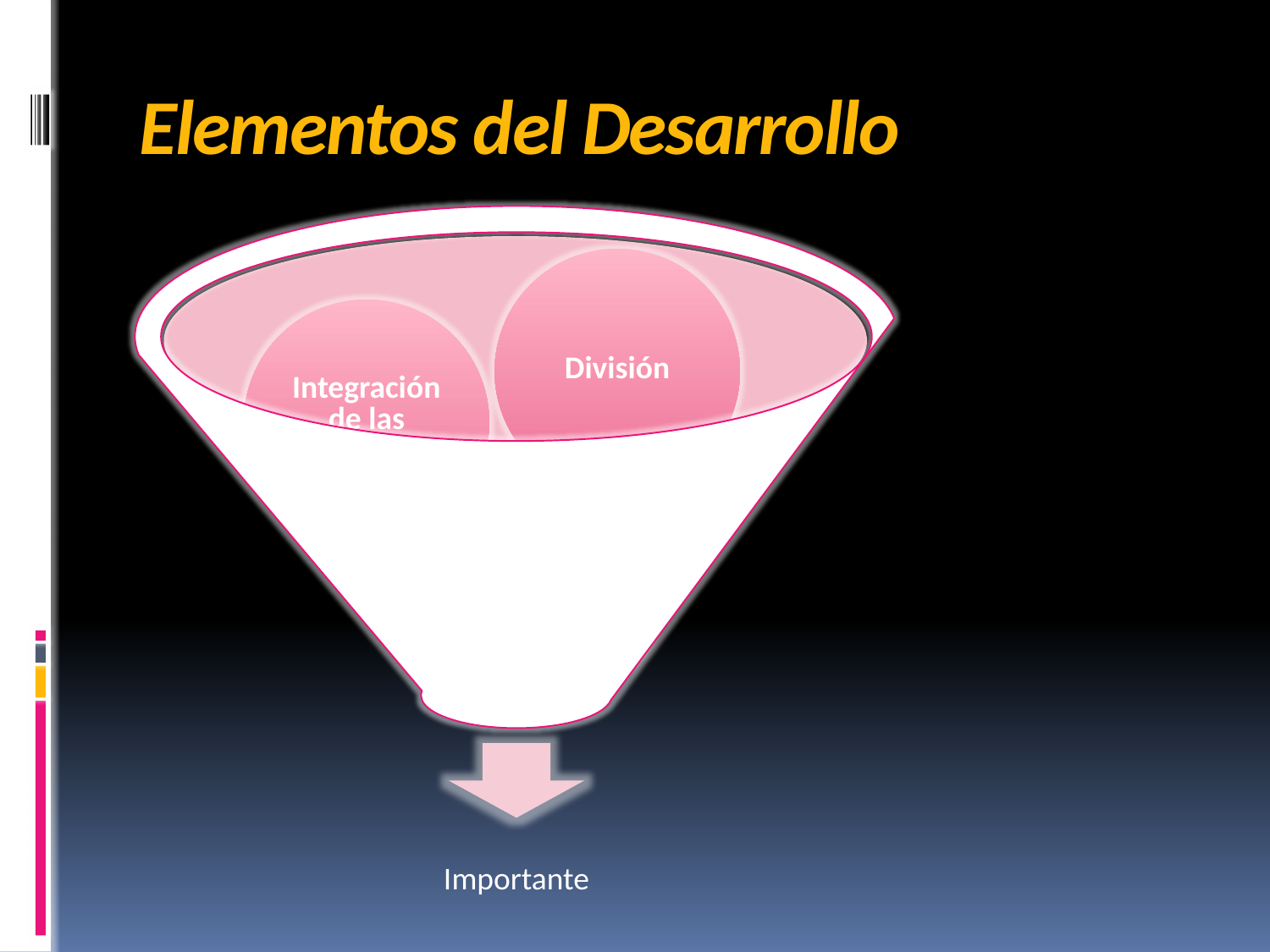

# Elementos del Desarrollo
División
Integración de las cosas
Adiestramiento
Importante